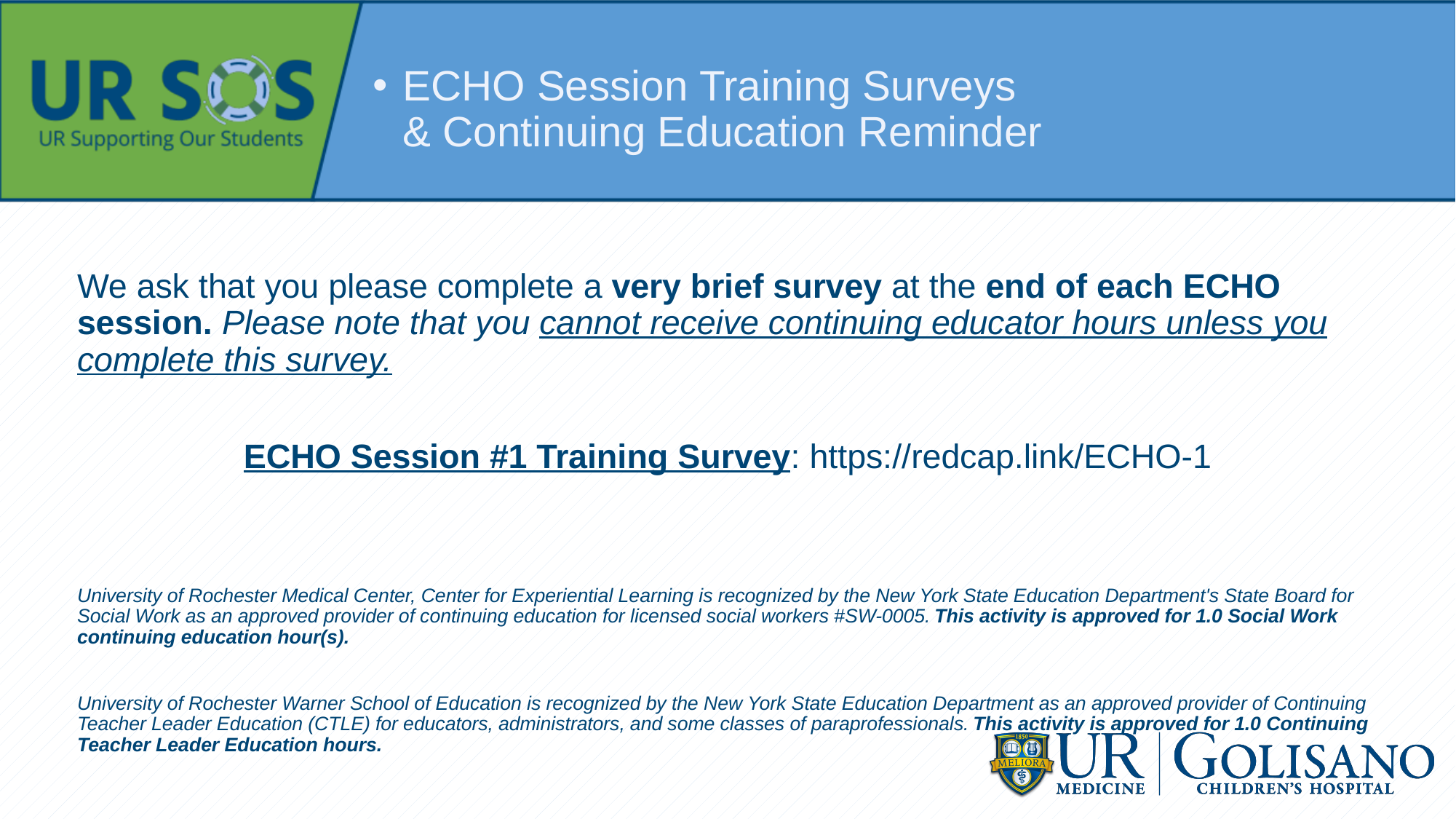

ECHO Session Training Surveys
& Continuing Education Reminder

We ask that you please complete a very brief survey at the end of each ECHO session. Please note that you cannot receive continuing educator hours unless you complete this survey.

ECHO Session #1 Training Survey: https://redcap.link/ECHO-1

University of Rochester Medical Center, Center for Experiential Learning is recognized by the New York State Education Department's State Board for Social Work as an approved provider of continuing education for licensed social workers #SW-0005. This activity is approved for 1.0 Social Work continuing education hour(s).

University of Rochester Warner School of Education is recognized by the New York State Education Department as an approved provider of Continuing Teacher Leader Education (CTLE) for educators, administrators, and some classes of paraprofessionals. This activity is approved for 1.0 Continuing Teacher Leader Education hours.